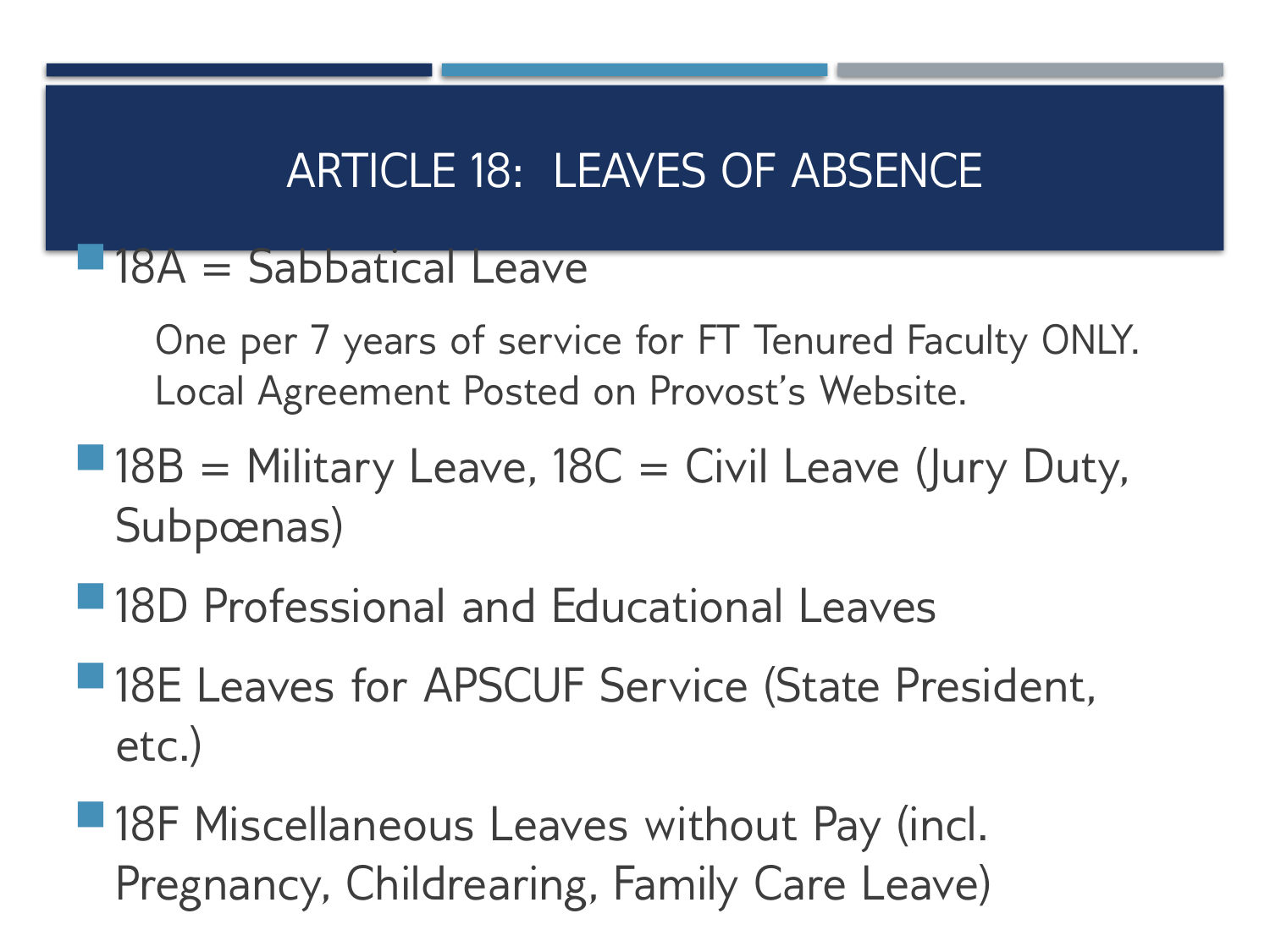

# Article 18:  Leaves of Absence
18A = Sabbatical Leave
One per 7 years of service for FT Tenured Faculty ONLY. Local Agreement Posted on Provost’s Website.
18B = Military Leave, 18C = Civil Leave (Jury Duty, Subpoenas)
18D Professional and Educational Leaves
18E Leaves for APSCUF Service (State President, etc.)
18F Miscellaneous Leaves without Pay (incl. Pregnancy, Childrearing, Family Care Leave)